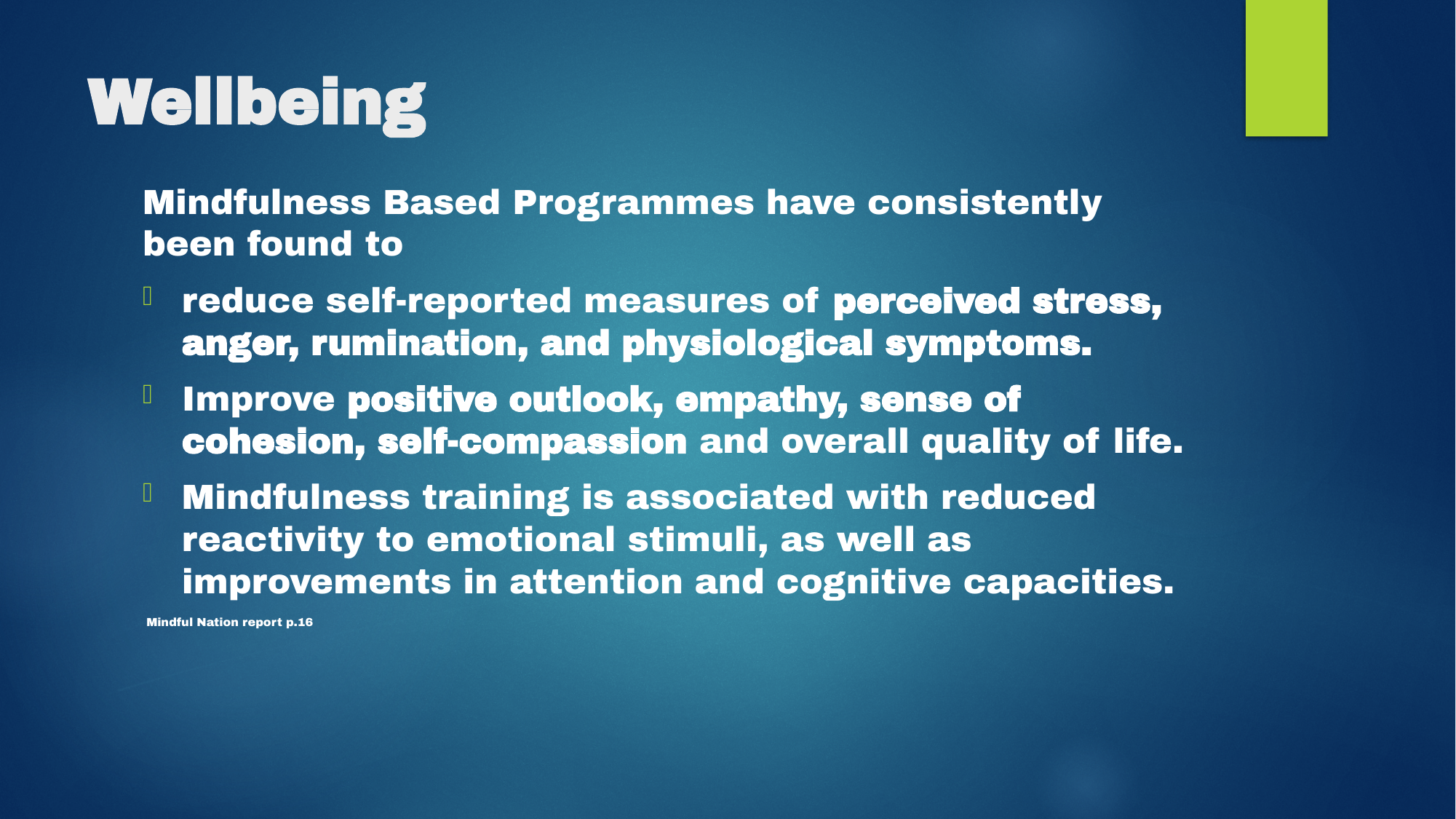

# Wellbeing
Mindfulness Based Programmes have consistently been found to
reduce self-reported measures of perceived stress, anger, rumination, and physiological symptoms.
Improve positive outlook, empathy, sense of cohesion, self-compassion and overall quality of life.
Mindfulness training is associated with reduced reactivity to emotional stimuli, as well as improvements in attention and cognitive capacities.
 Mindful Nation report p.16